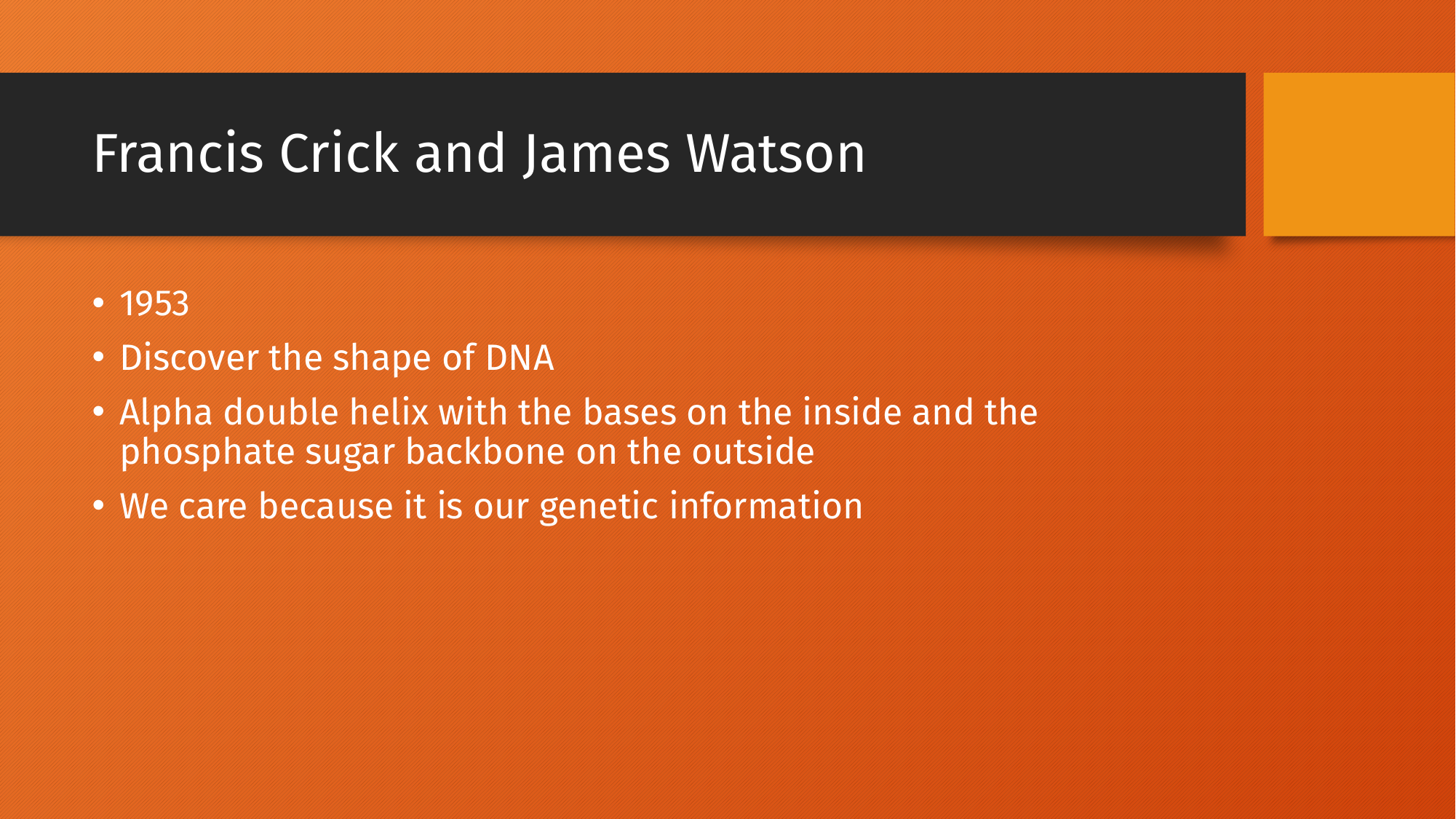

# Francis Crick and James Watson
1953
Discover the shape of DNA
Alpha double helix with the bases on the inside and the phosphate sugar backbone on the outside
We care because it is our genetic information